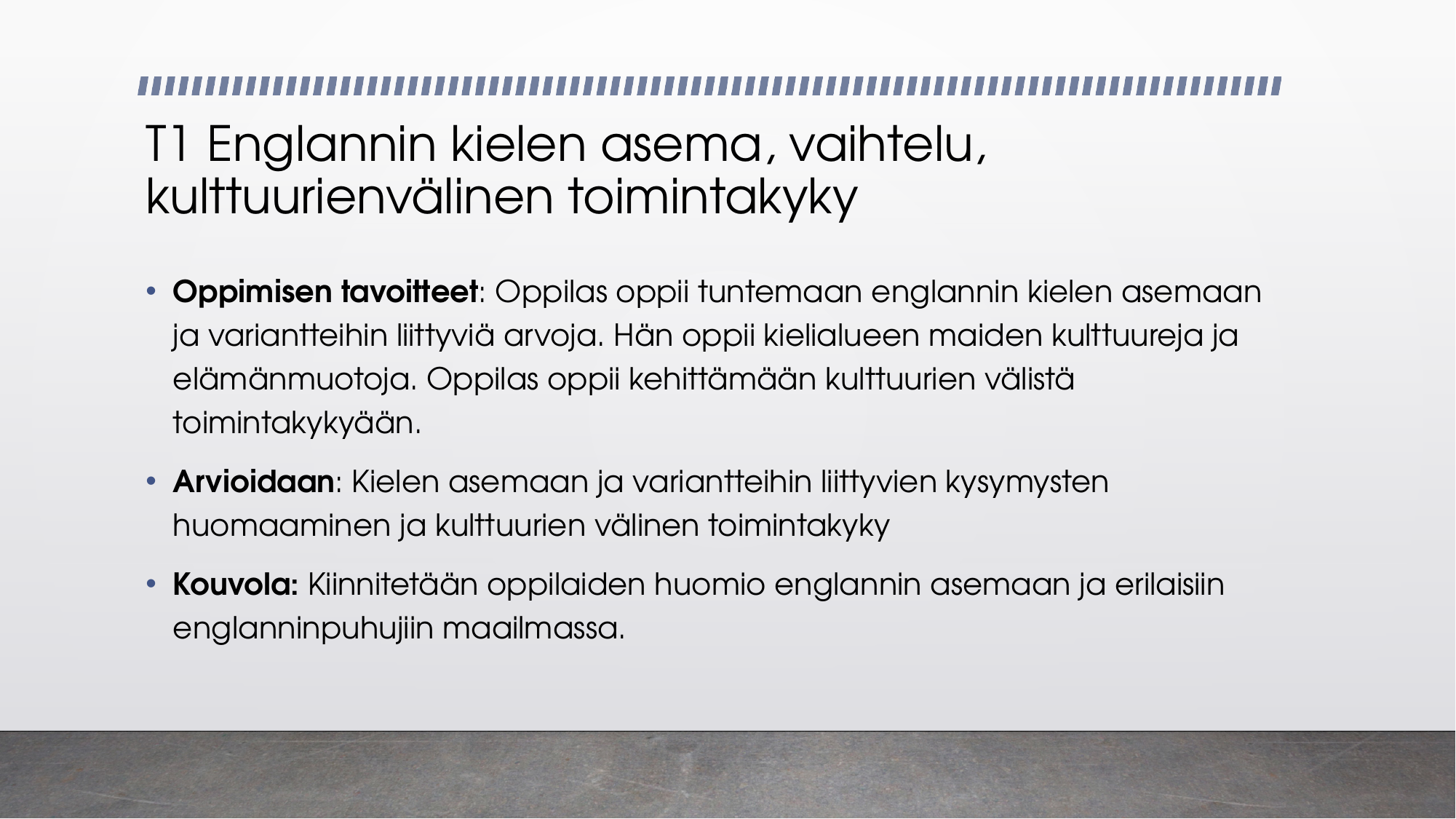

# T1 Englannin kielen asema, vaihtelu, kulttuurienvälinen toimintakyky
Oppimisen tavoitteet: Oppilas oppii tuntemaan englannin kielen asemaan ja variantteihin liittyviä arvoja. Hän oppii kielialueen maiden kulttuureja ja elämänmuotoja. Oppilas oppii kehittämään kulttuurien välistä toimintakykyään.
Arvioidaan: Kielen asemaan ja variantteihin liittyvien kysymysten huomaaminen ja kulttuurien välinen toimintakyky
Kouvola: Kiinnitetään oppilaiden huomio englannin asemaan ja erilaisiin englanninpuhujiin maailmassa.